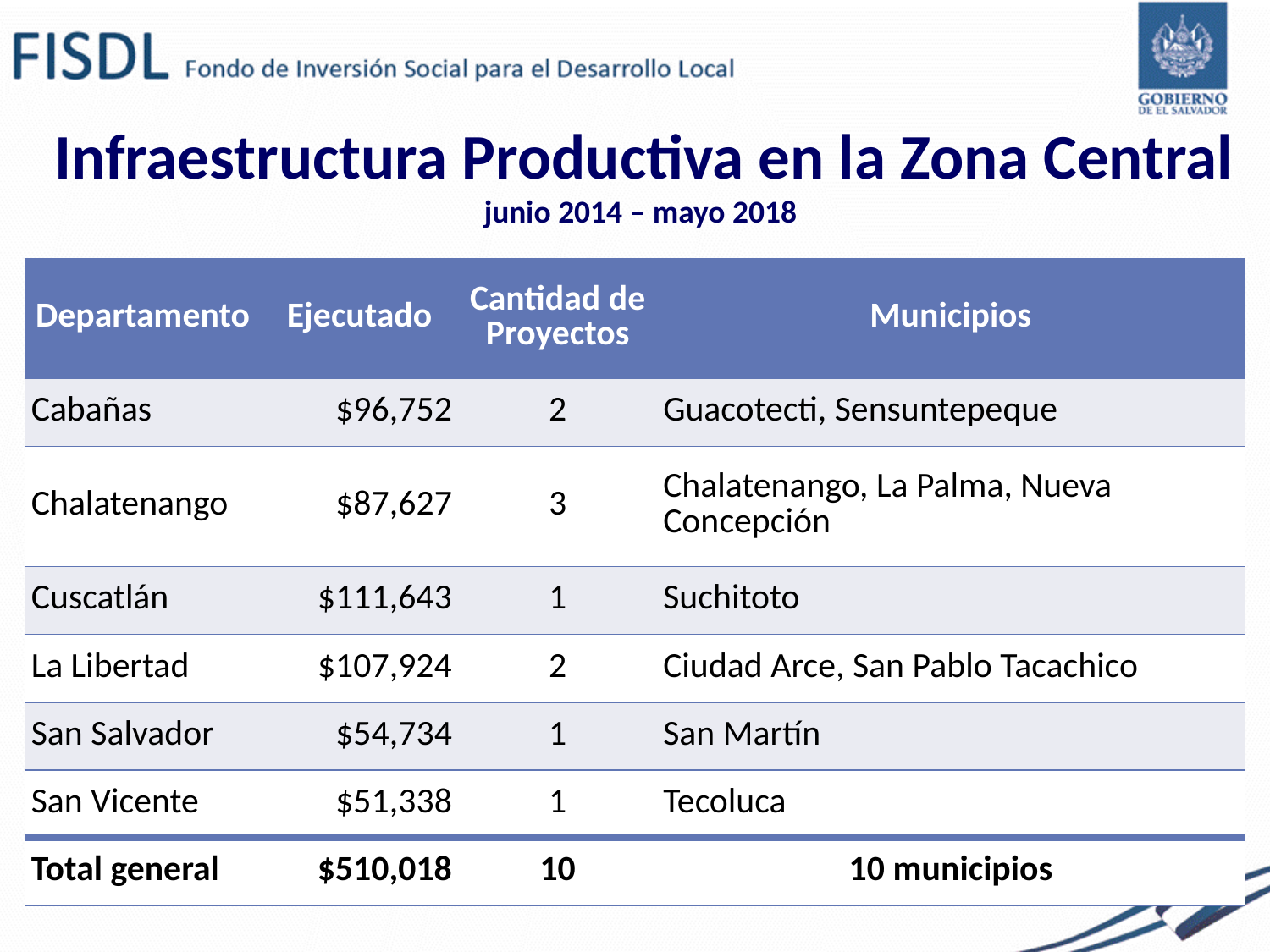

Infraestructura Productiva en la Zona Central
junio 2014 – mayo 2018
| Departamento | Ejecutado | Cantidad de Proyectos | Municipios |
| --- | --- | --- | --- |
| Cabañas | $96,752 | 2 | Guacotecti, Sensuntepeque |
| Chalatenango | $87,627 | 3 | Chalatenango, La Palma, Nueva Concepción |
| Cuscatlán | $111,643 | 1 | Suchitoto |
| La Libertad | $107,924 | 2 | Ciudad Arce, San Pablo Tacachico |
| San Salvador | $54,734 | 1 | San Martín |
| San Vicente | $51,338 | 1 | Tecoluca |
| Total general | $510,018 | 10 | 10 municipios |